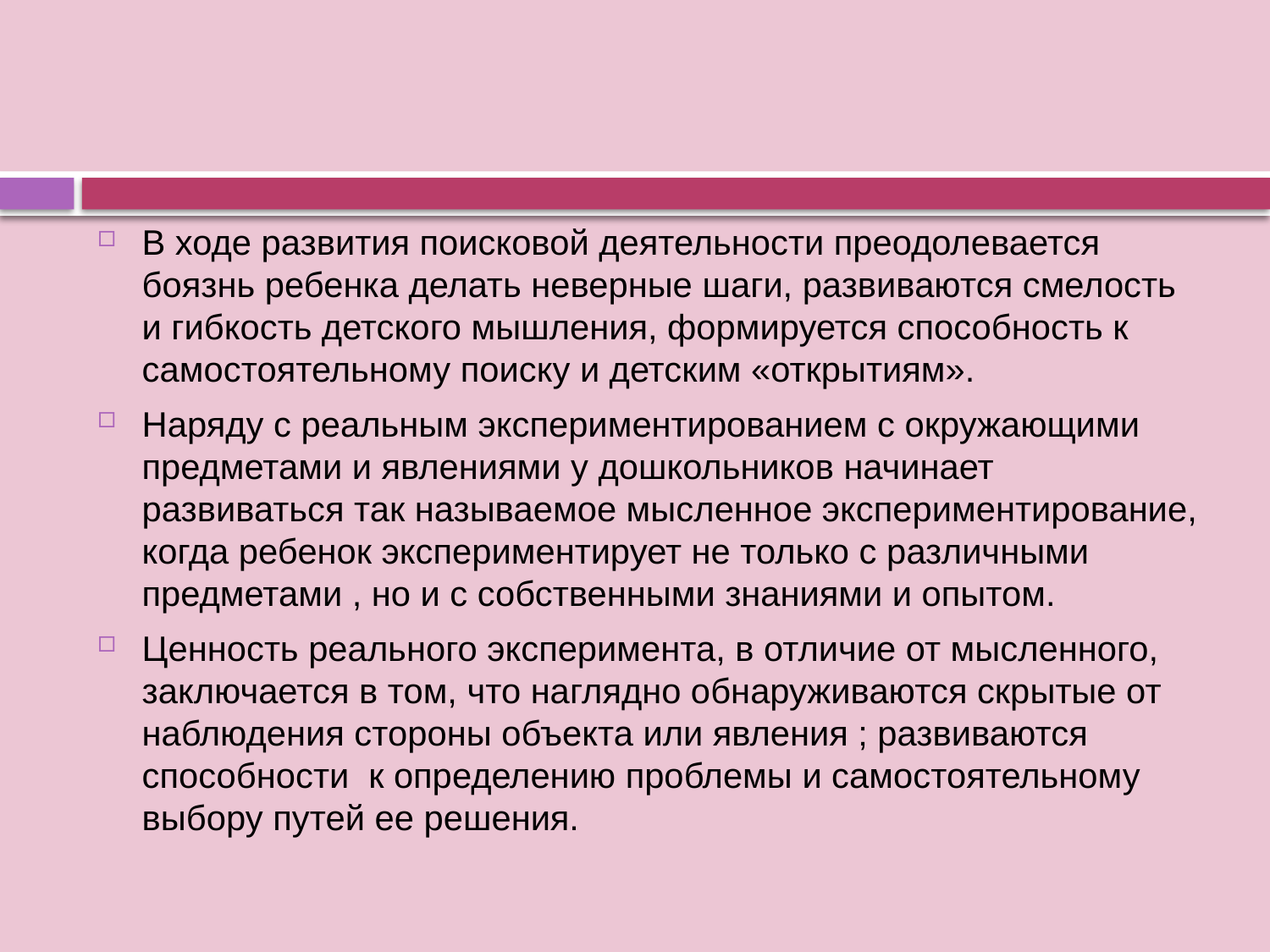

#

В ходе развития поисковой деятельности преодолевается боязнь ребенка делать неверные шаги, развиваются смелость и гибкость детского мышления, формируется способность к самостоятельному поиску и детским «открытиям».
Наряду с реальным экспериментированием с окружающими предметами и явлениями у дошкольников начинает развиваться так называемое мысленное экспериментирование, когда ребенок экспериментирует не только с различными предметами , но и с собственными знаниями и опытом.
Ценность реального эксперимента, в отличие от мысленного, заключается в том, что наглядно обнаруживаются скрытые от  наблюдения стороны объекта или явления ; развиваются способности  к определению проблемы и самостоятельному выбору путей ее решения.